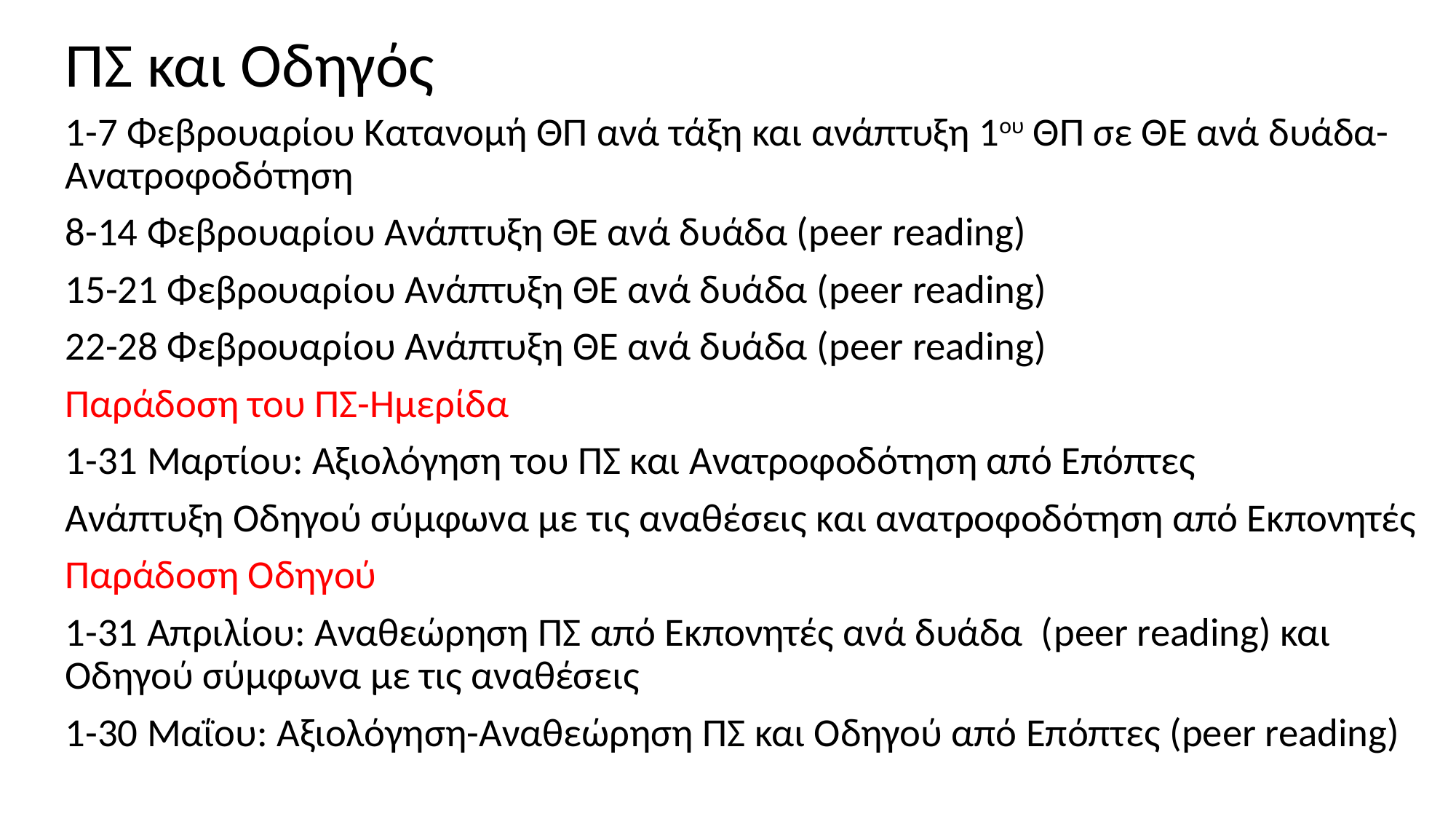

# ΠΣ και Οδηγός
1-7 Φεβρουαρίου Κατανομή ΘΠ ανά τάξη και ανάπτυξη 1ου ΘΠ σε ΘΕ ανά δυάδα-Ανατροφοδότηση
8-14 Φεβρουαρίου Ανάπτυξη ΘΕ ανά δυάδα (peer reading)
15-21 Φεβρουαρίου Ανάπτυξη ΘΕ ανά δυάδα (peer reading)
22-28 Φεβρουαρίου Ανάπτυξη ΘΕ ανά δυάδα (peer reading)
Παράδοση του ΠΣ-Ημερίδα
1-31 Μαρτίου: Αξιολόγηση του ΠΣ και Ανατροφοδότηση από Επόπτες
Ανάπτυξη Οδηγού σύμφωνα με τις αναθέσεις και ανατροφοδότηση από Εκπονητές
Παράδοση Οδηγού
1-31 Απριλίου: Αναθεώρηση ΠΣ από Εκπονητές ανά δυάδα  (peer reading) και Οδηγού σύμφωνα με τις αναθέσεις
1-30 Μαΐου: Αξιολόγηση-Αναθεώρηση ΠΣ και Οδηγού από Επόπτες (peer reading)